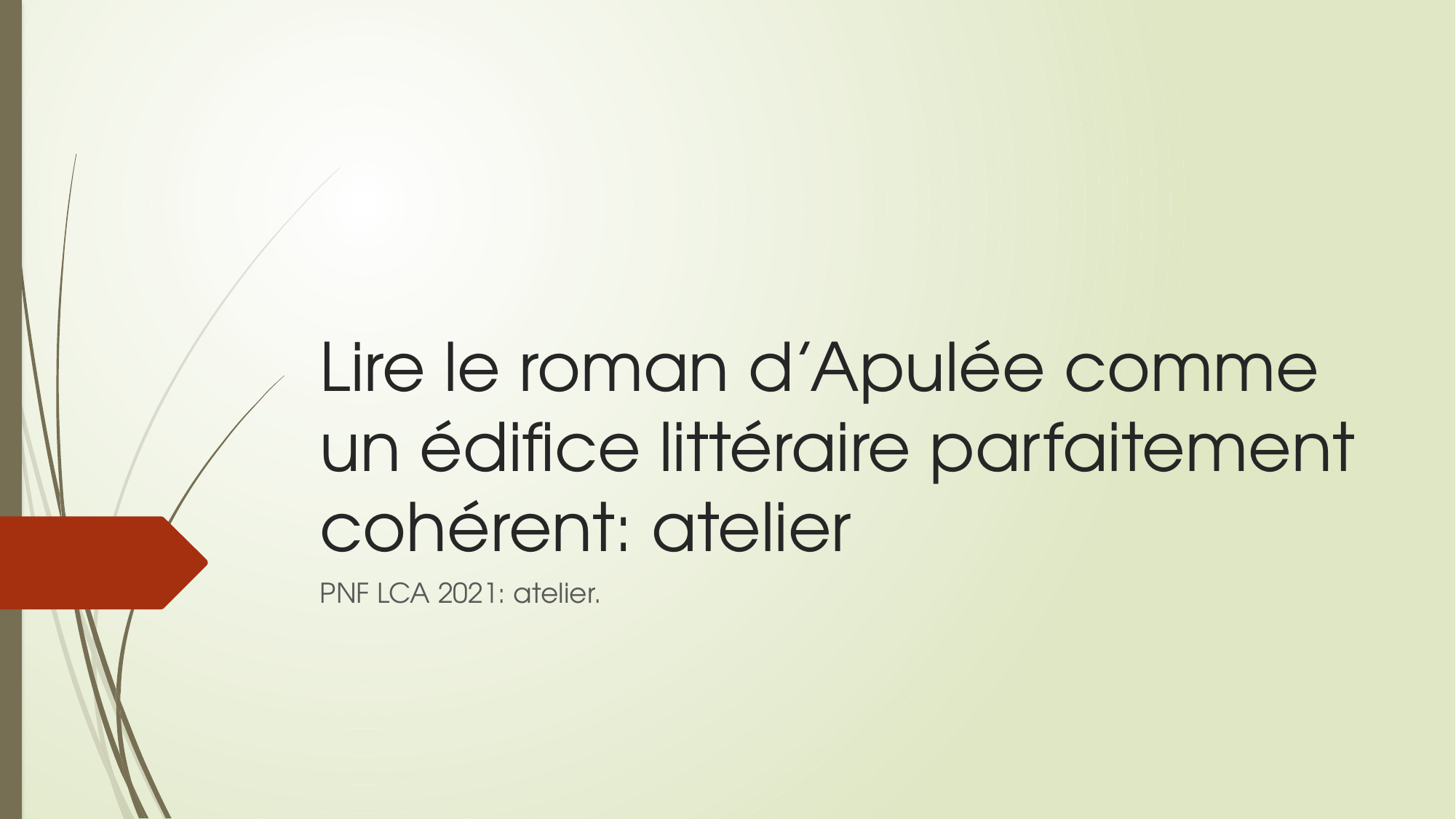

# Lire le roman d’Apulée comme un édifice littéraire parfaitement cohérent: atelier
PNF LCA 2021: atelier.